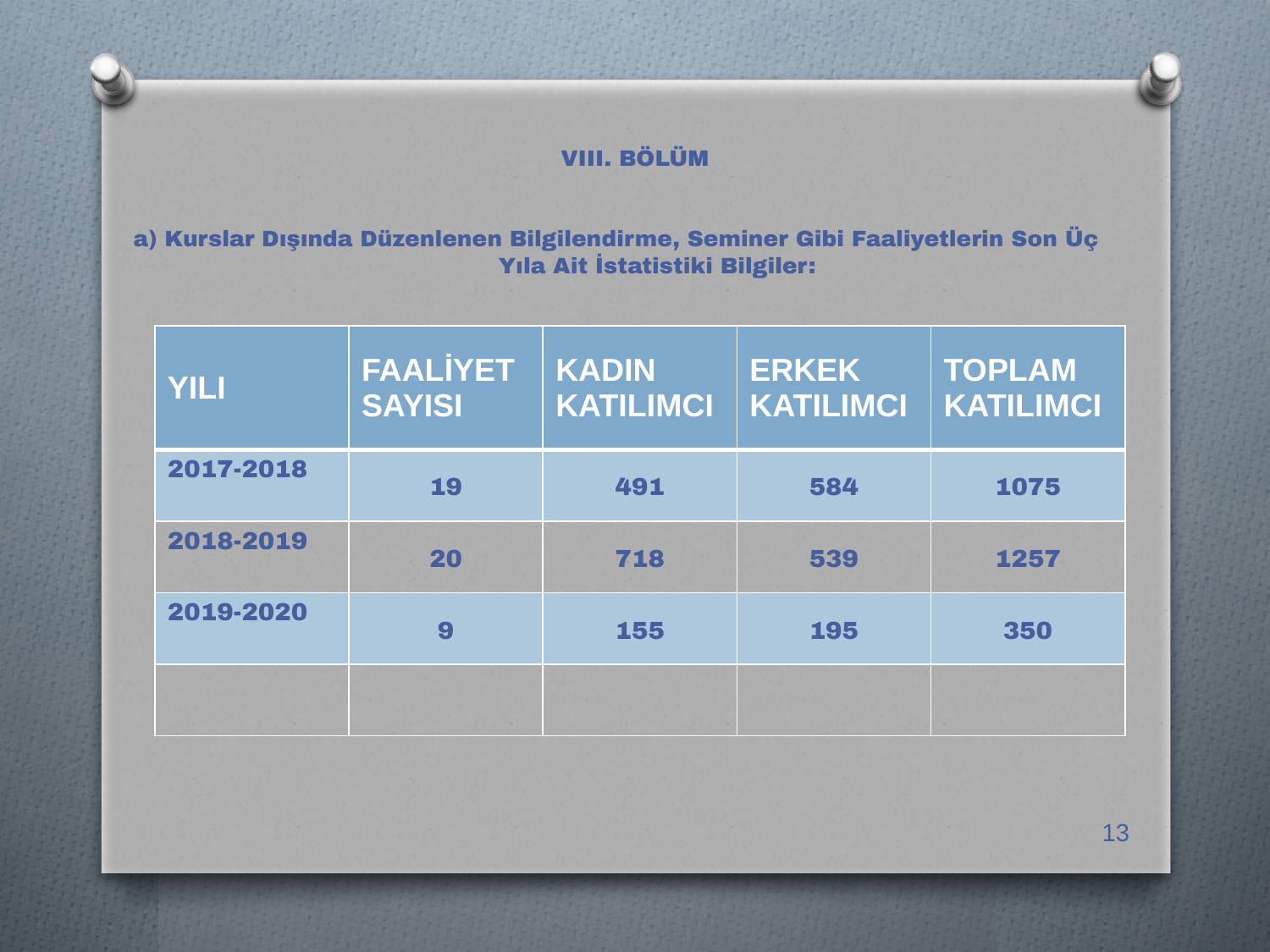

# VIII. BÖLÜM a) Kurslar Dışında Düzenlenen Bilgilendirme, Seminer Gibi Faaliyetlerin Son Üç Yıla Ait İstatistiki Bilgiler:
| YILI | FAALİYET SAYISI | KADIN KATILIMCI | ERKEK KATILIMCI | TOPLAM KATILIMCI |
| --- | --- | --- | --- | --- |
| 2017-2018 | 19 | 491 | 584 | 1075 |
| 2018-2019 | 20 | 718 | 539 | 1257 |
| 2019-2020 | 9 | 155 | 195 | 350 |
|  |  |  |  |  |
13